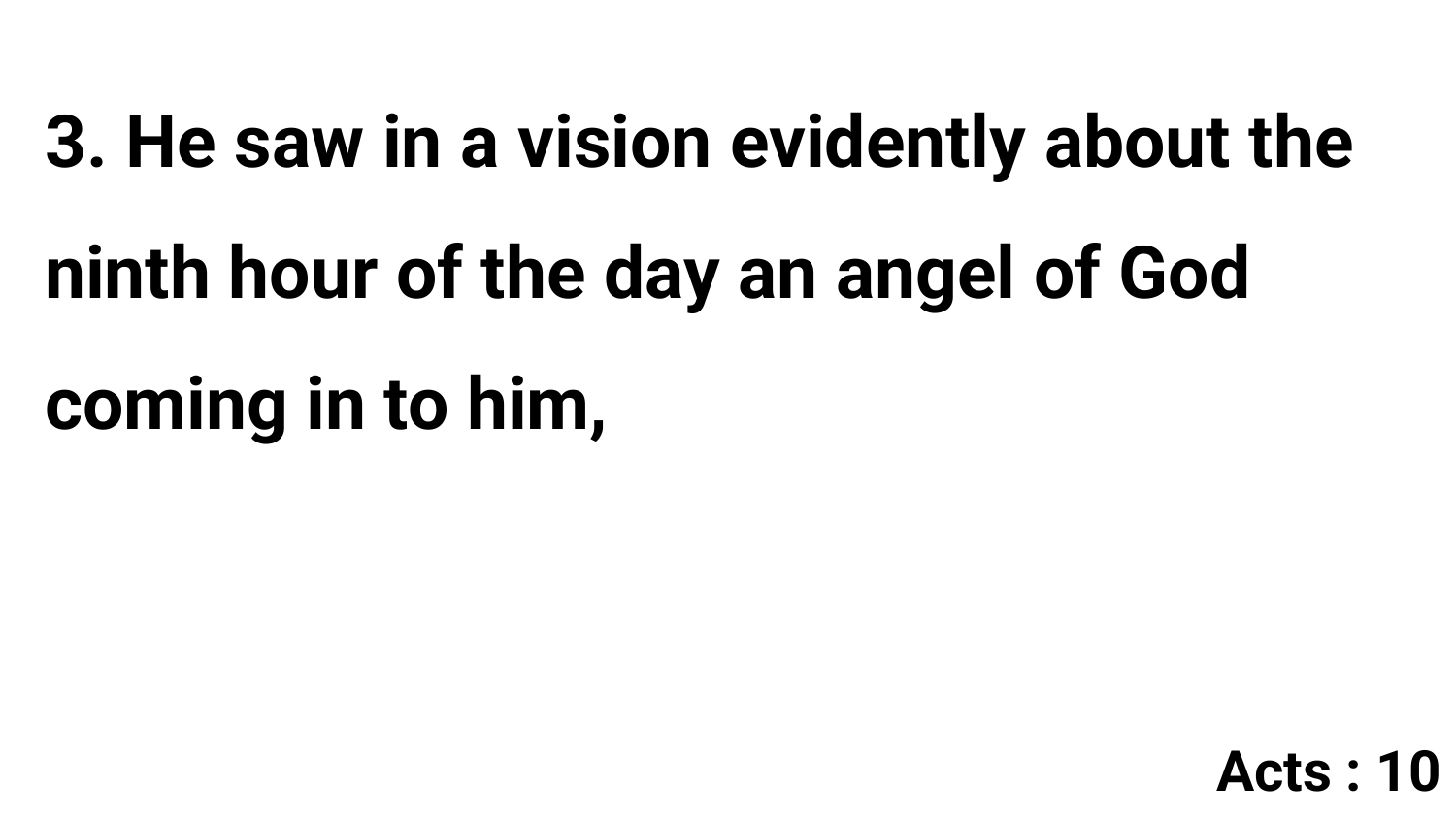

3. He saw in a vision evidently about the ninth hour of the day an angel of God coming in to him,
Acts : 10